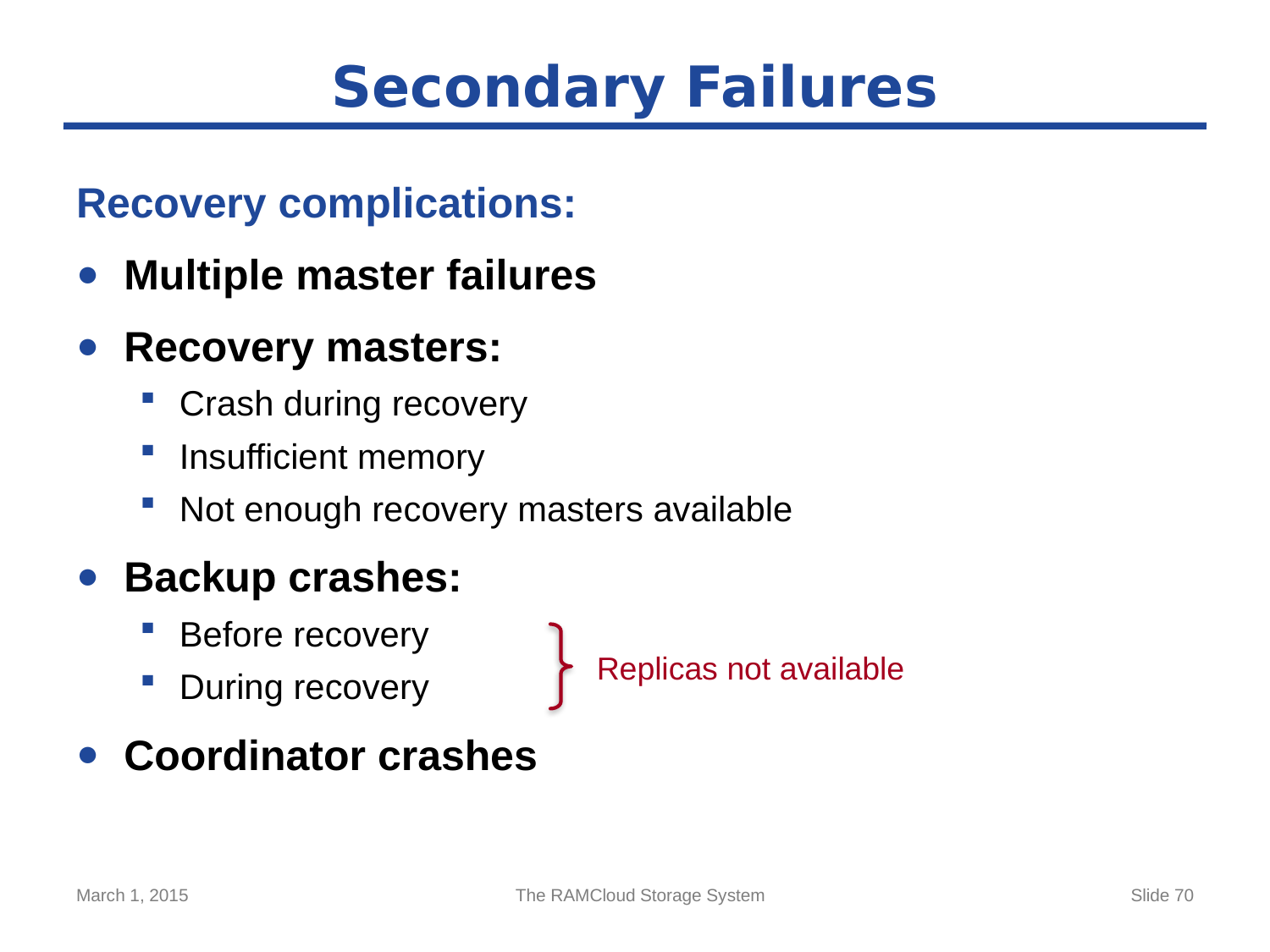

# Secondary Failures
Recovery complications:
Multiple master failures
Recovery masters:
Crash during recovery
Insufficient memory
Not enough recovery masters available
Backup crashes:
Before recovery
During recovery
Coordinator crashes

Replicas not available
March 1, 2015
The RAMCloud Storage System
Slide 70